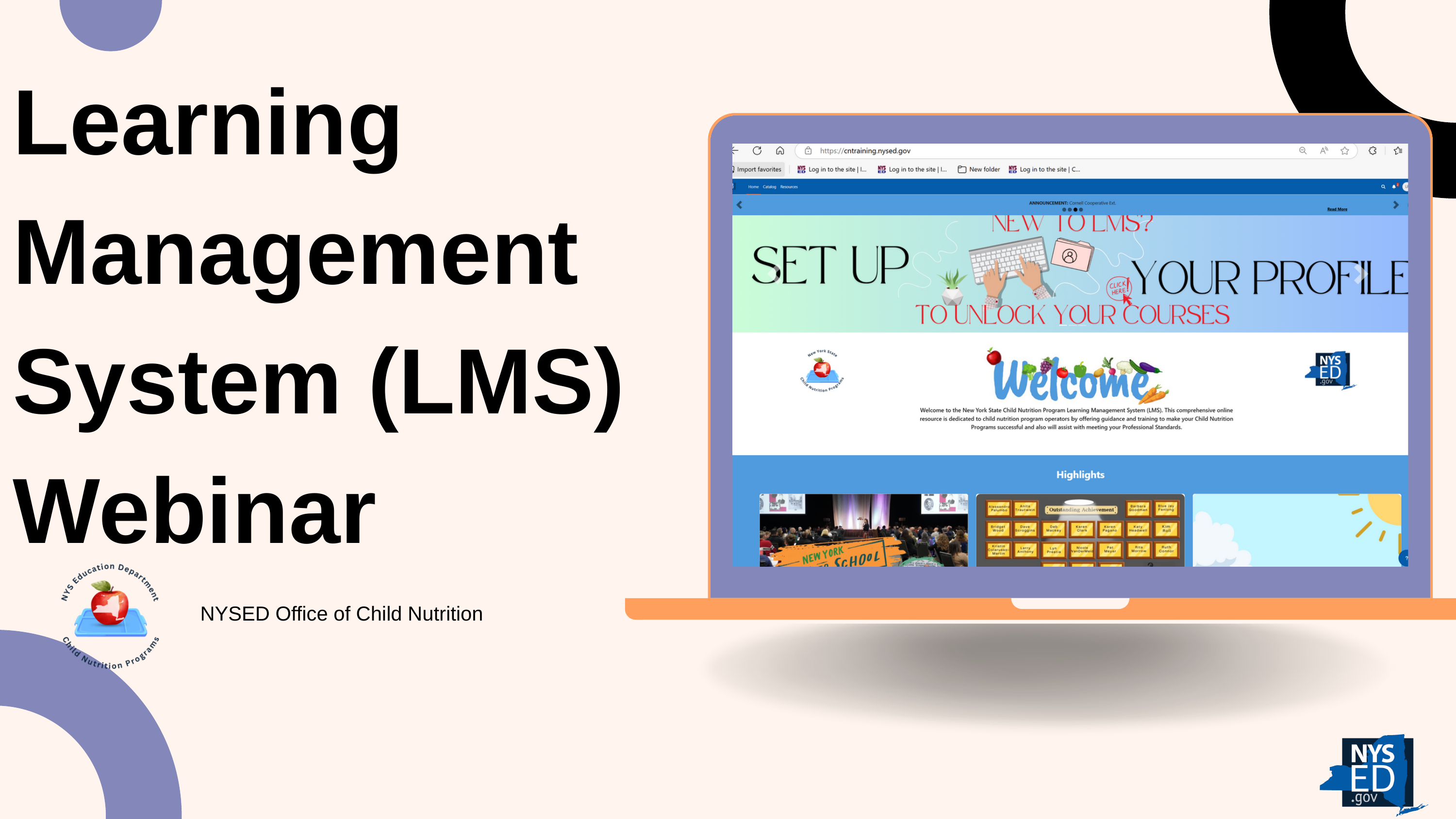

Learning
Management
System (LMS)
Webinar

NYSED Office of Child Nutrition